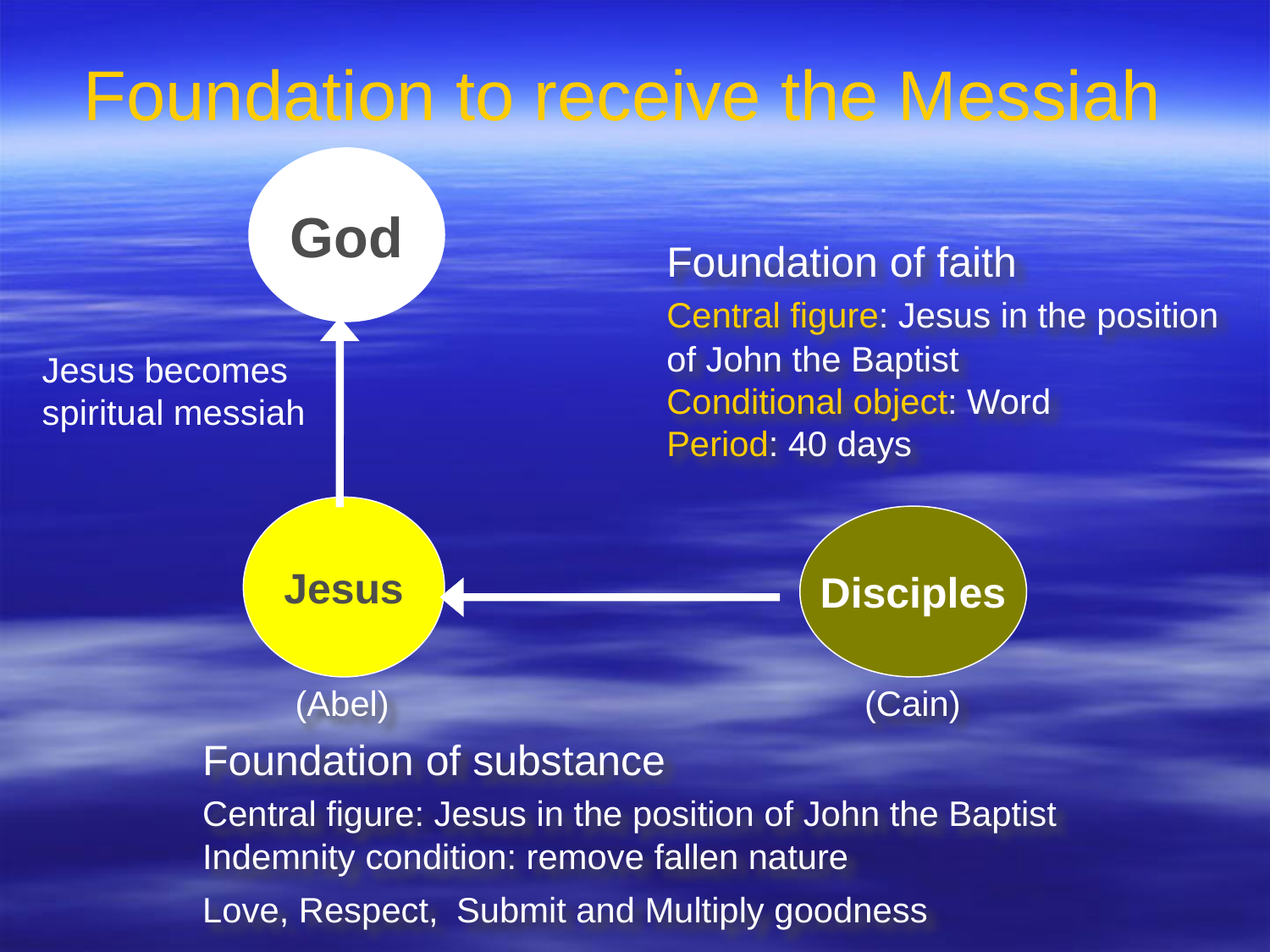

Foundation to receive the Messiah
God
	Foundation of faith
	Central figure: Jesus in the position
	of John the Baptist
	Conditional object: Word
	Period: 40 days

Jesus becomes
spiritual messiah
Jesus
Disciples

(Abel)
(Cain)
	Foundation of substance
	Central figure: Jesus in the position of John the Baptist
	Indemnity condition: remove fallen nature
	Love, Respect,	Submit and Multiply goodness